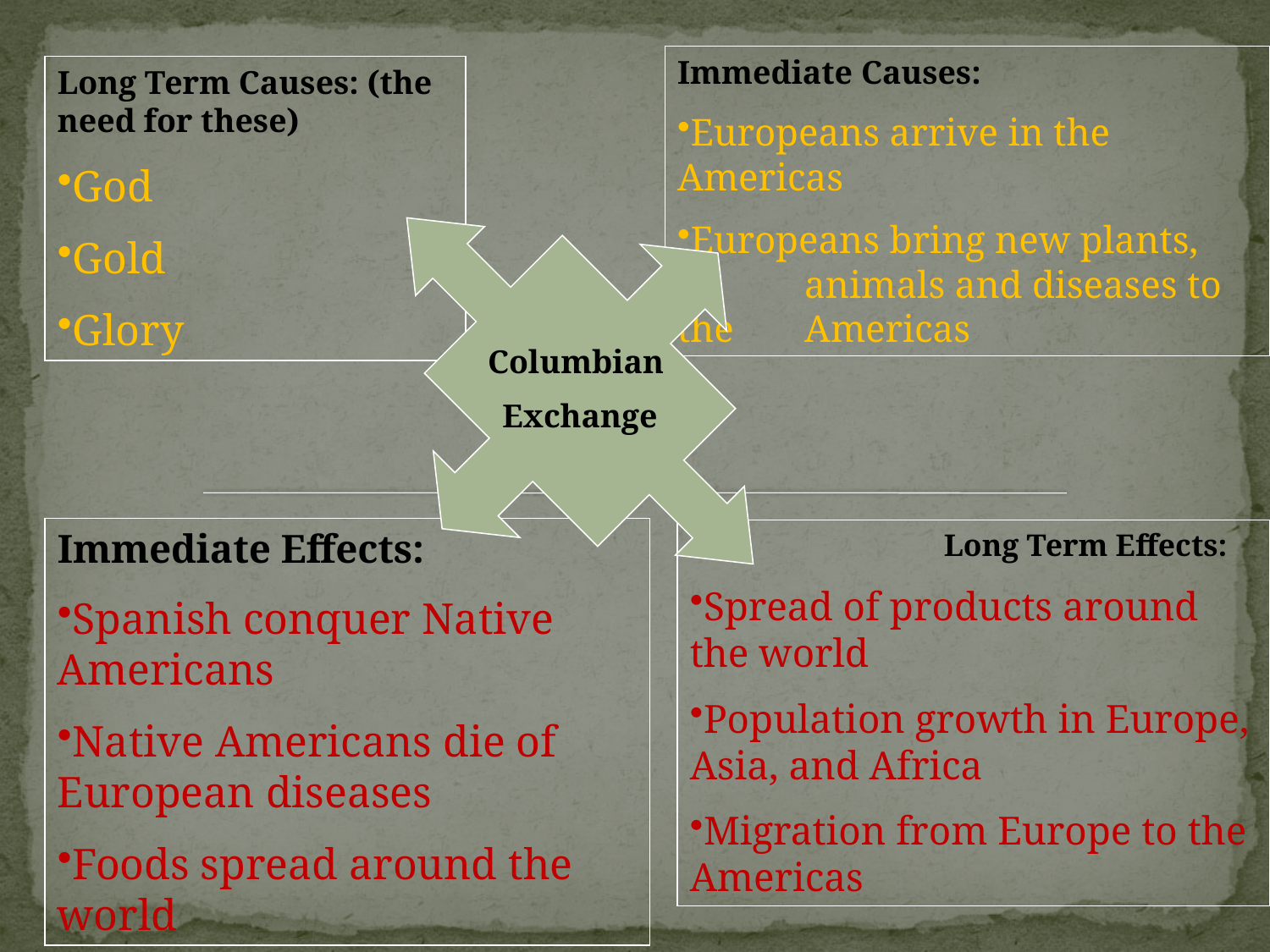

Immediate Causes:
Europeans arrive in the Americas
Europeans bring new plants, 	animals and diseases to the	Americas
Long Term Causes: (the need for these)
God
Gold
Glory

Columbian
Exchange

Immediate Effects:
Spanish conquer Native Americans
Native Americans die of European diseases
Foods spread around the world
		Long Term Effects:
Spread of products around the world
Population growth in Europe, Asia, and Africa
Migration from Europe to the Americas